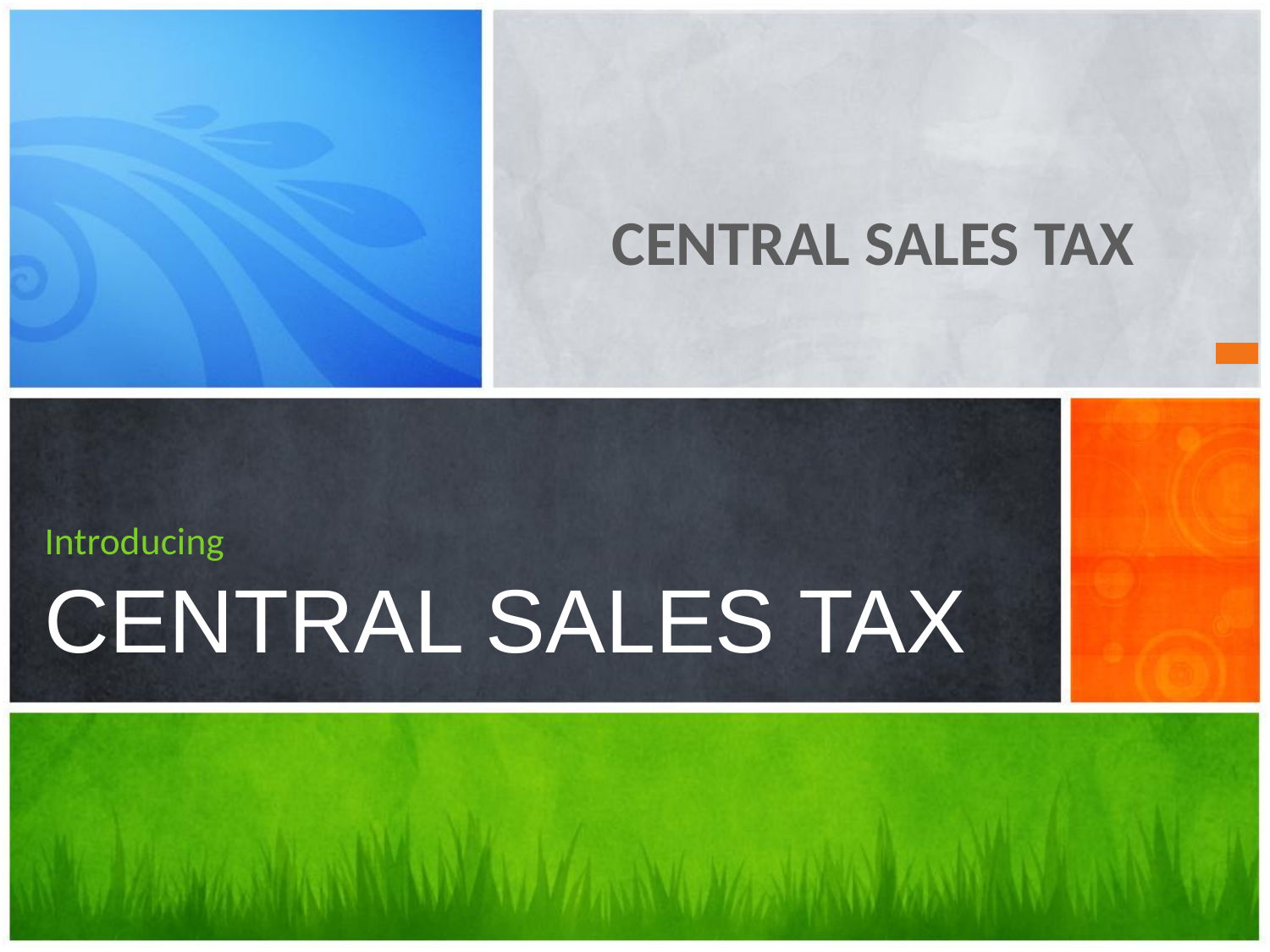

CENTRAL SALES TAX
# Introducing CENTRAL SALES TAX